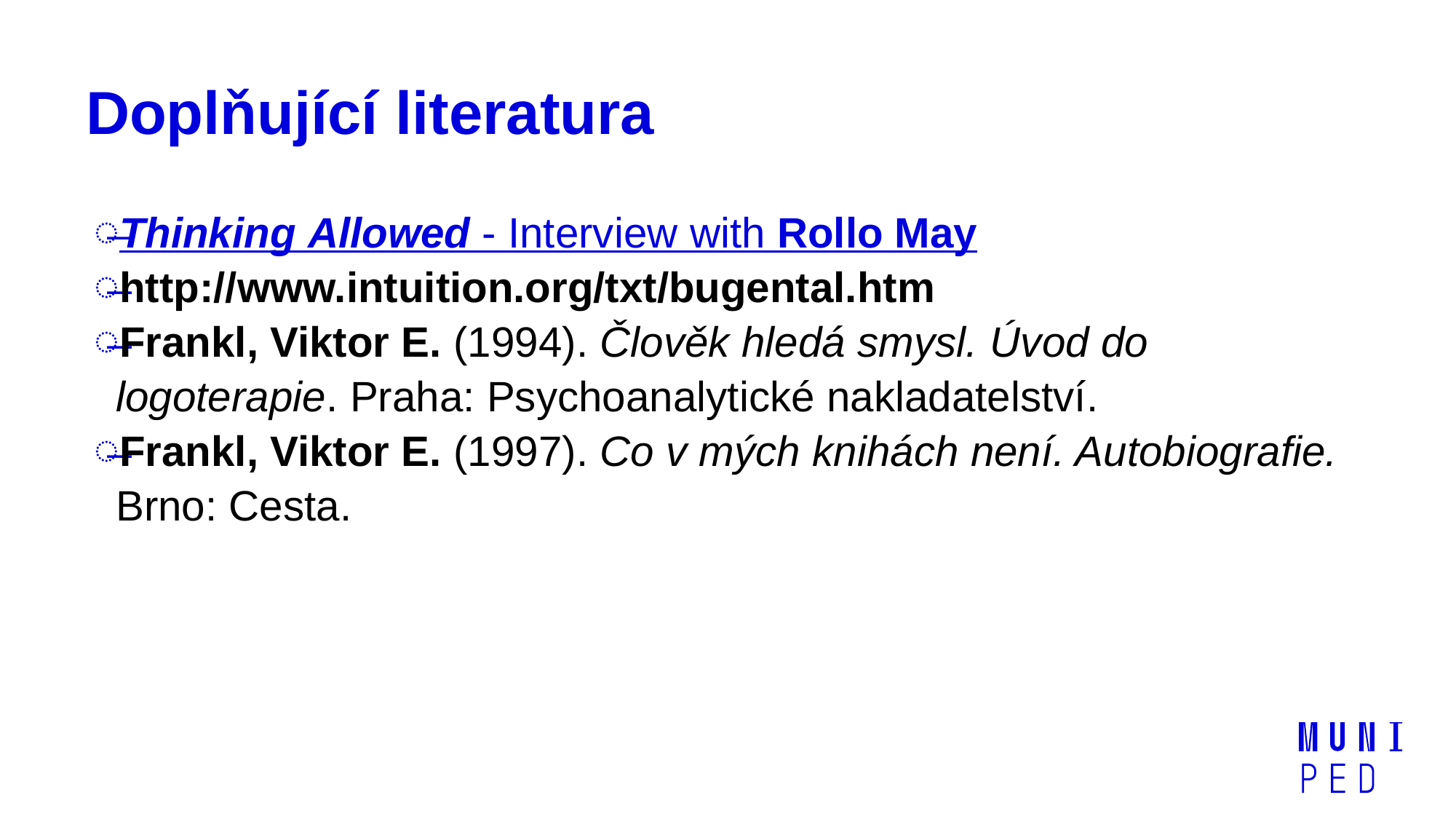

# Doplňující literatura
Thinking Allowed - Interview with Rollo May
http://www.intuition.org/txt/bugental.htm
Frankl, Viktor E. (1994). Člověk hledá smysl. Úvod do logoterapie. Praha: Psychoanalytické nakladatelství.
Frankl, Viktor E. (1997). Co v mých knihách není. Autobiografie. Brno: Cesta.